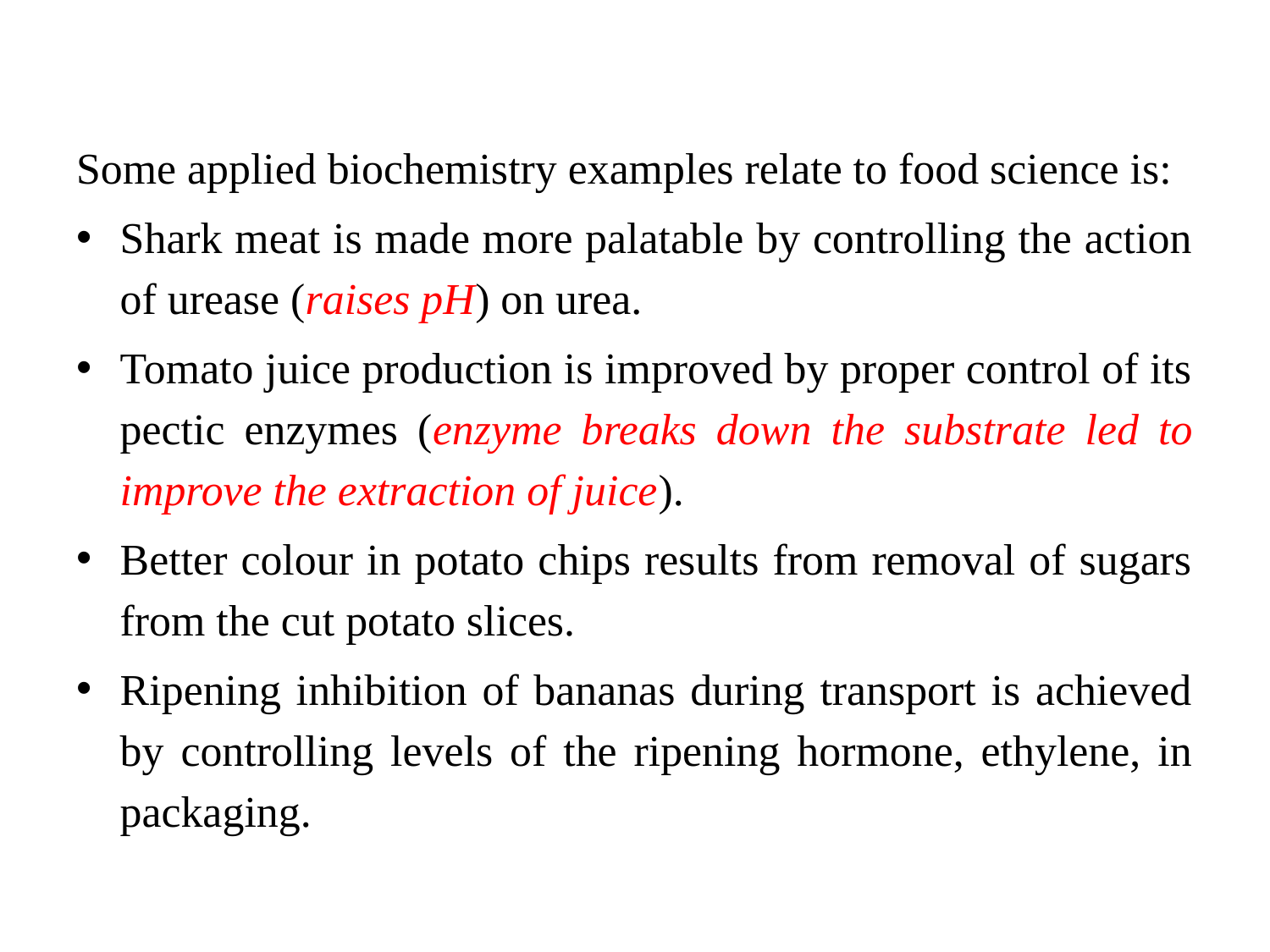

Some applied biochemistry examples relate to food science is:
Shark meat is made more palatable by controlling the action of urease (raises pH) on urea.
Tomato juice production is improved by proper control of its pectic enzymes (enzyme breaks down the substrate led to improve the extraction of juice).
Better colour in potato chips results from removal of sugars from the cut potato slices.
Ripening inhibition of bananas during transport is achieved by controlling levels of the ripening hormone, ethylene, in packaging.